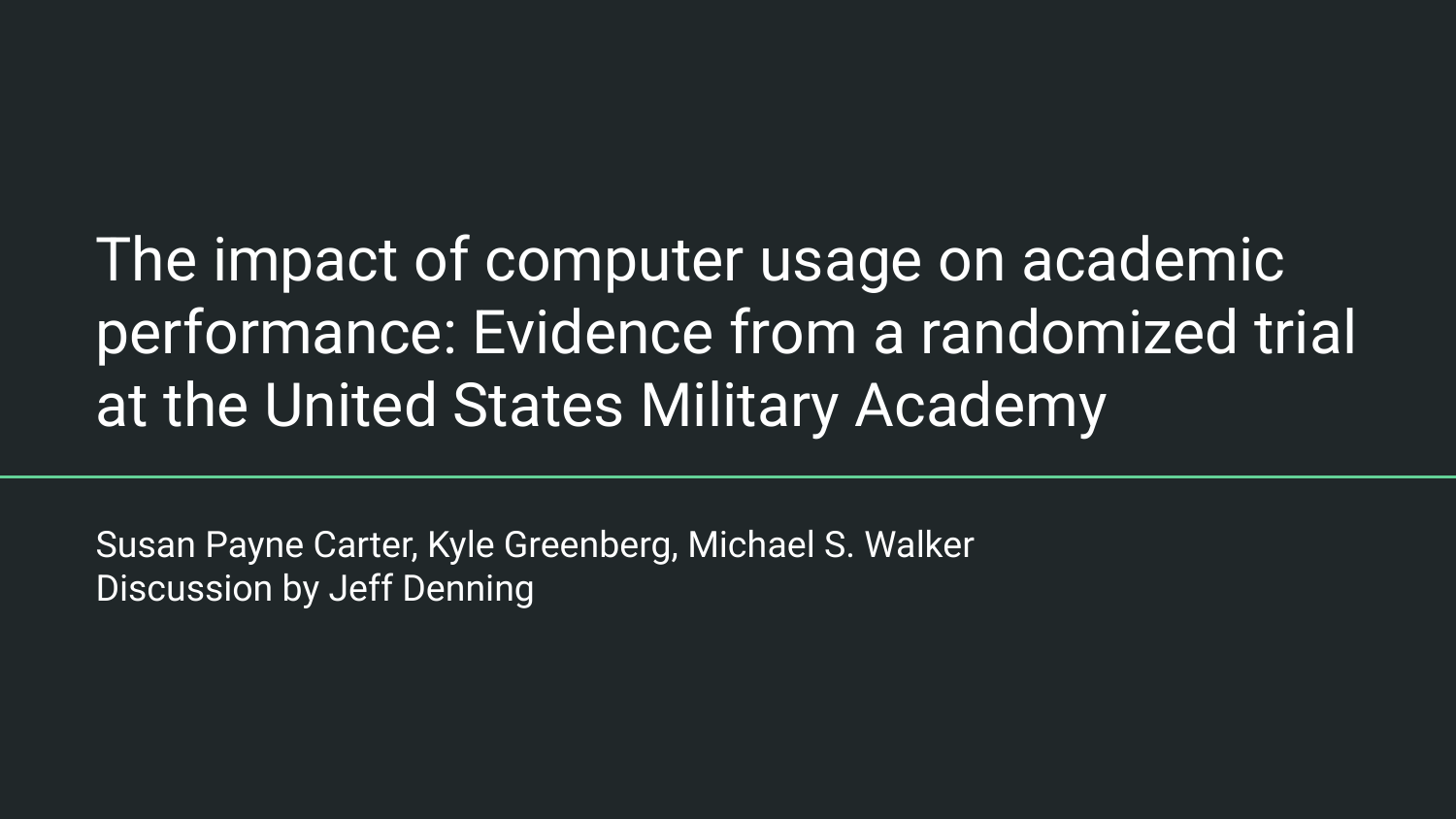

# The impact of computer usage on academic performance: Evidence from a randomized trial at the United States Military Academy
Susan Payne Carter, Kyle Greenberg, Michael S. Walker
Discussion by Jeff Denning